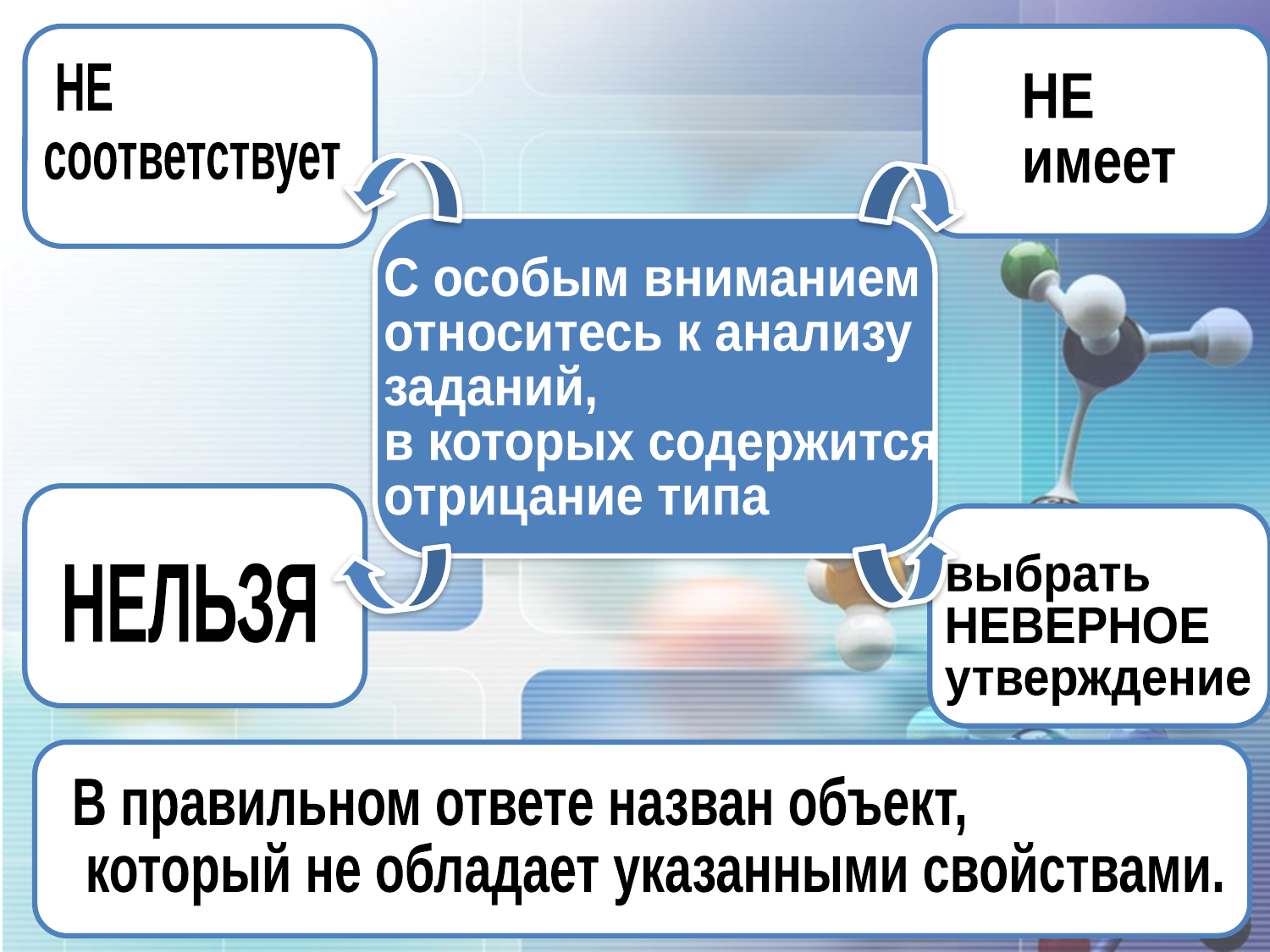

НЕ
соответствует
НЕ
имеет

С особым вниманием
относитесь к анализу
заданий,
в которых содержится
отрицание типа

выбрать
НЕВЕРНОЕ
утверждение
НЕЛЬЗЯ

В правильном ответе назван объект,
 который не обладает указанными свойствами.